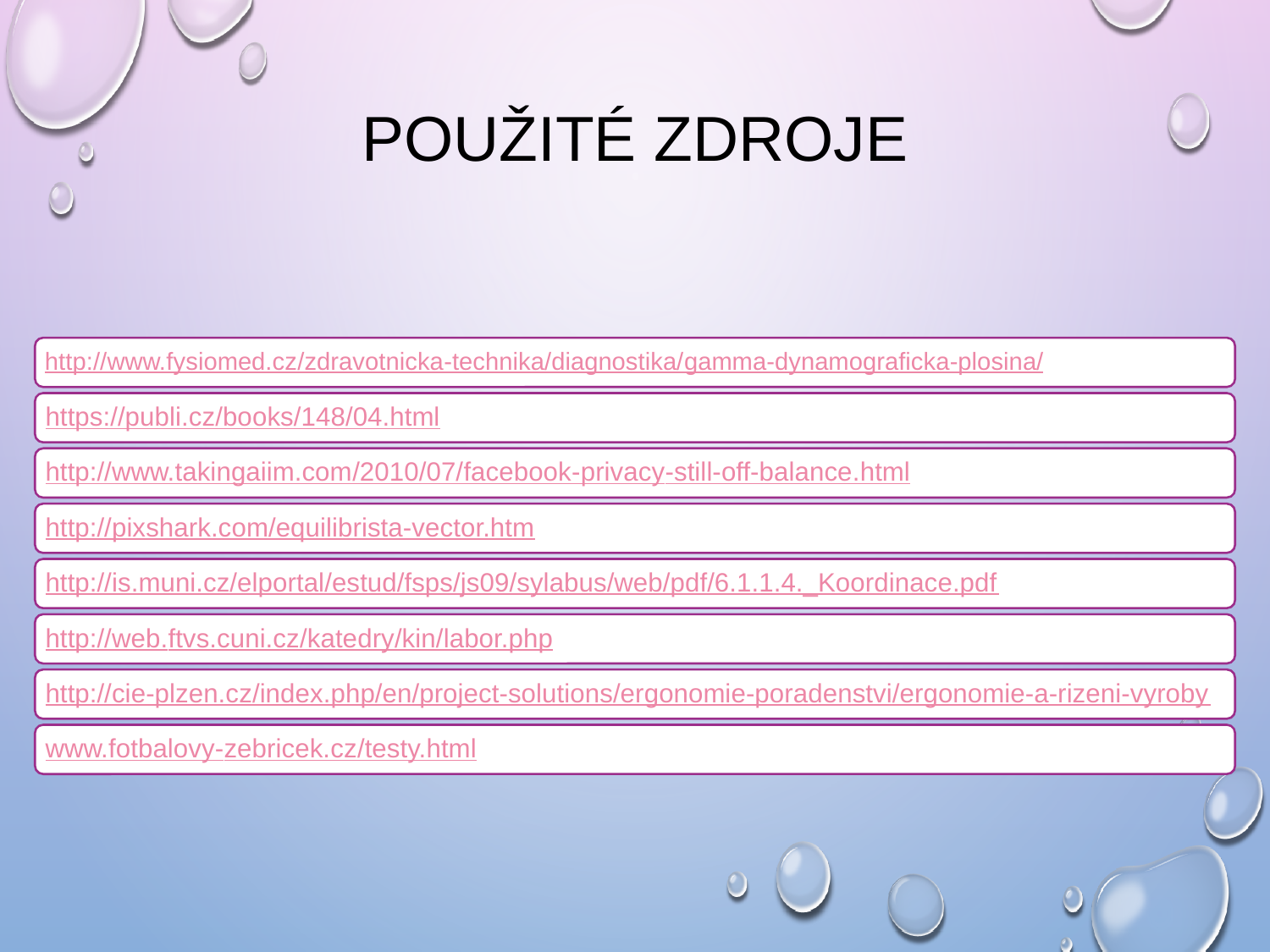

# Použité zdroje
http://www.fysiomed.cz/zdravotnicka-technika/diagnostika/gamma-dynamograficka-plosina/
https://publi.cz/books/148/04.html
http://www.takingaiim.com/2010/07/facebook-privacy-still-off-balance.html
http://pixshark.com/equilibrista-vector.htm
http://is.muni.cz/elportal/estud/fsps/js09/sylabus/web/pdf/6.1.1.4._Koordinace.pdf
http://web.ftvs.cuni.cz/katedry/kin/labor.php
http://cie-plzen.cz/index.php/en/project-solutions/ergonomie-poradenstvi/ergonomie-a-rizeni-vyroby
www.fotbalovy-zebricek.cz/testy.html